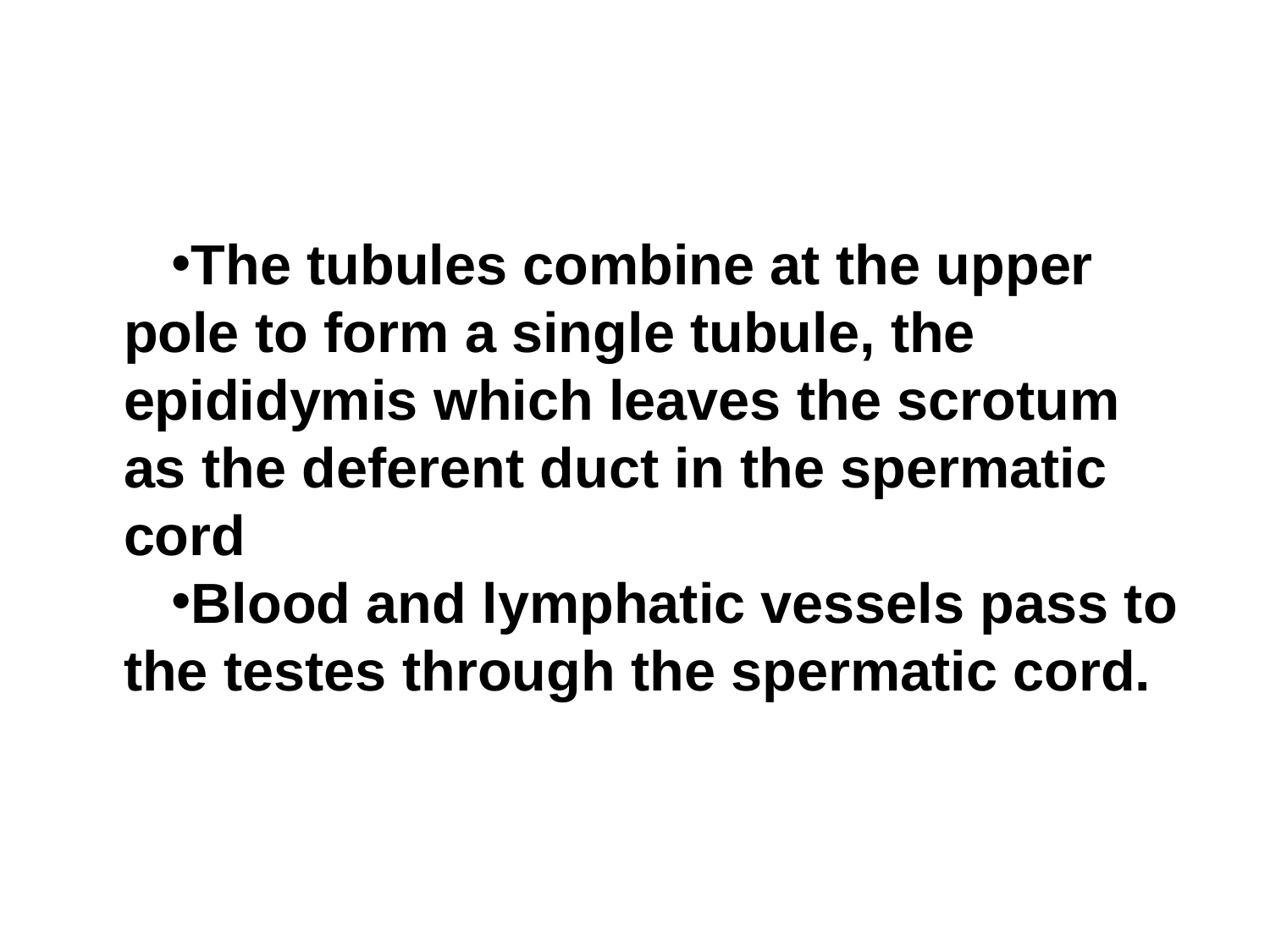

#
The tubules combine at the upper pole to form a single tubule, the epididymis which leaves the scrotum as the deferent duct in the spermatic cord
Blood and lymphatic vessels pass to the testes through the spermatic cord.